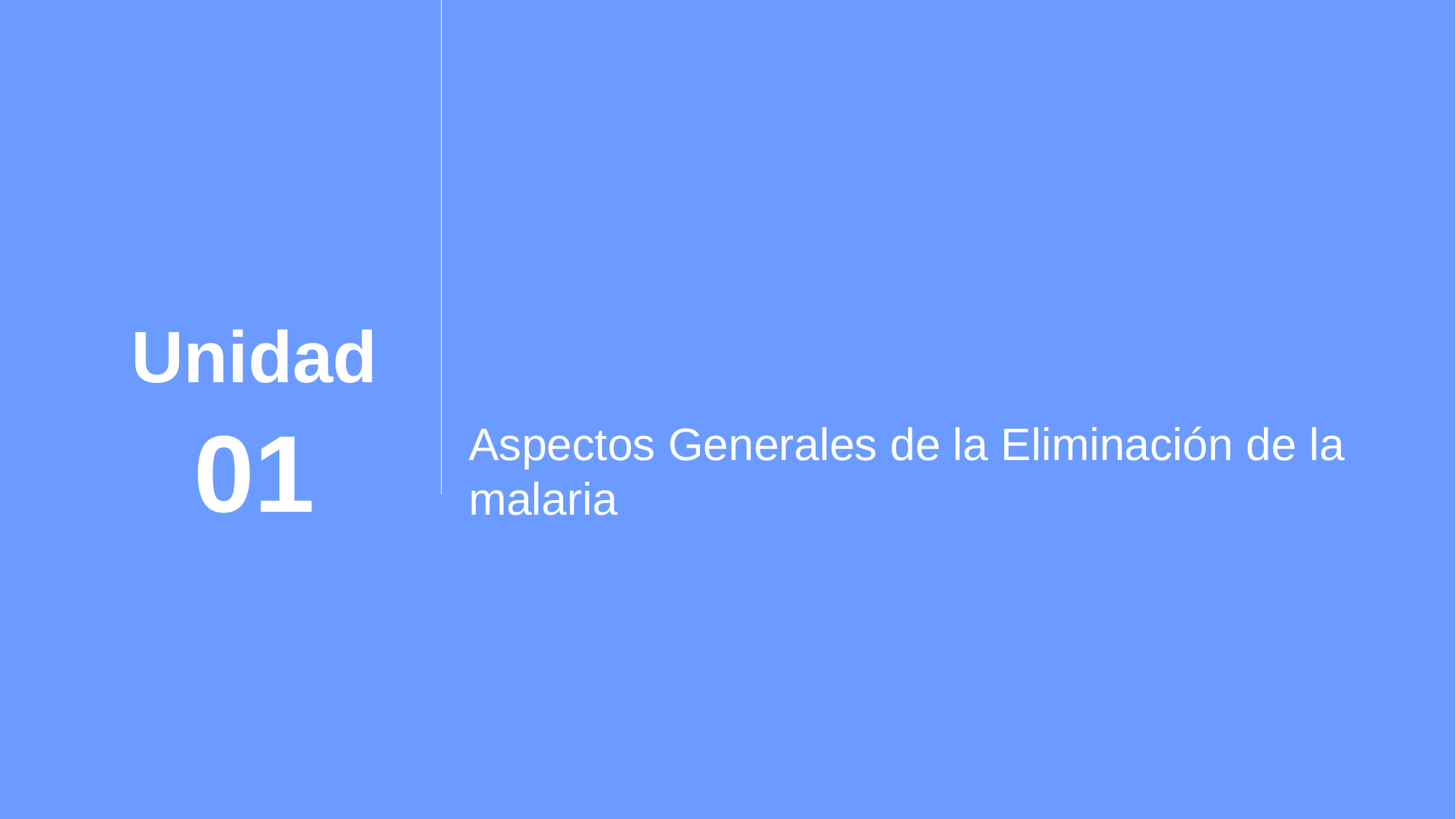

Unidad 01
Aspectos Generales de la Eliminación de la malaria